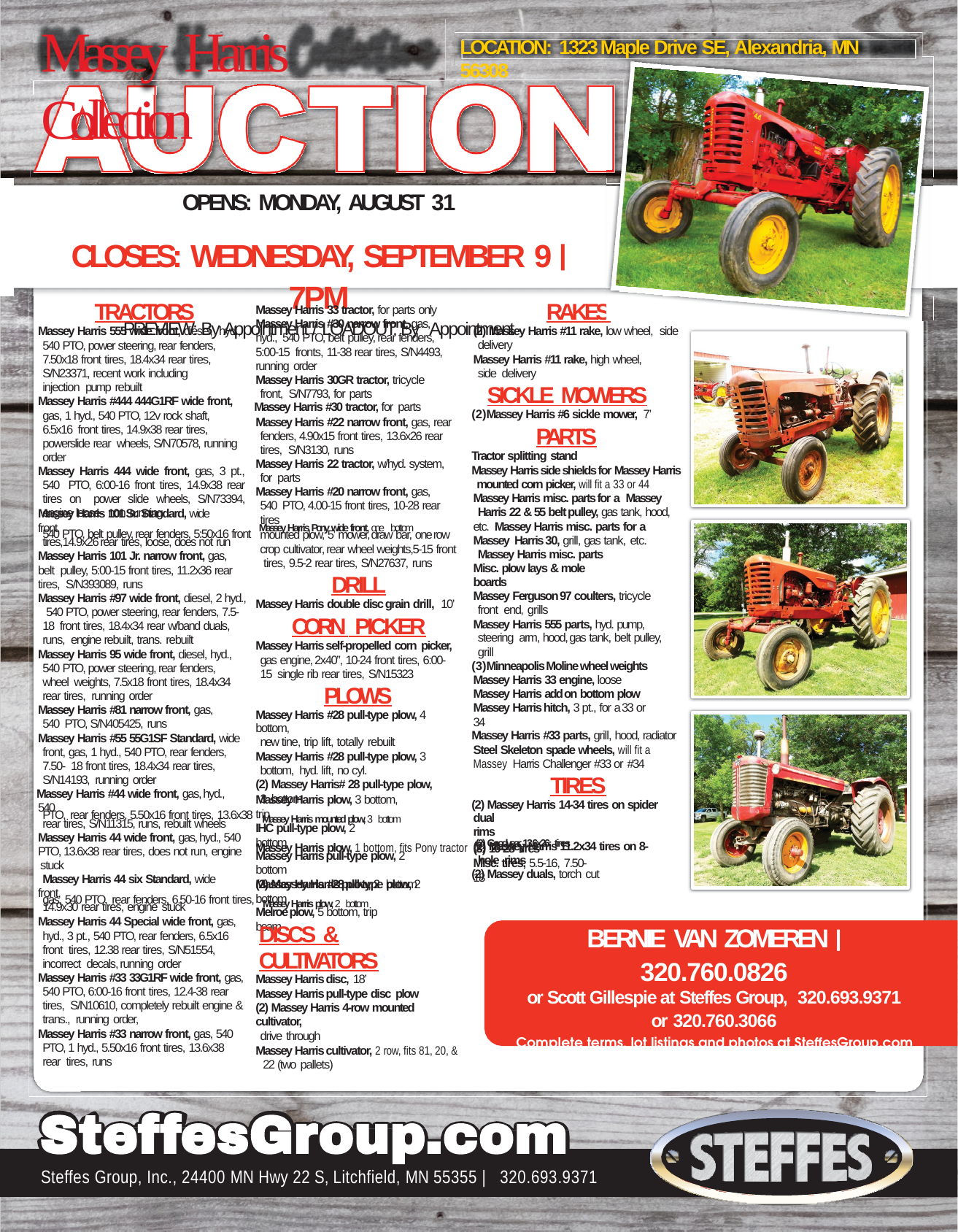

# Massey   Harris  Collection

LOCATION:  1323 Maple Drive SE, Alexandria, MN    56308

OPENS:  MONDAY,  AUGUST 31
CLOSES:  WEDNESDAY,  SEPTEMBER  9 | 7PM
PREVIEW: By Appointment / LOADOUT: By  Appointment

TRACTORS
Massey Harris 555 wide front, diesel,  hyd.,
540 PTO, power steering, rear fenders,  7.50x18 front tires, 18.4x34 rear tires,  S/N23371, recent work including injection  pump rebuilt
Massey Harris #444 444G1RF wide front,  gas, 1 hyd., 540 PTO, 12v rock shaft, 6.5x16  front tires, 14.9x38 rear tires, powerslide rear  wheels, S/N70578, running order
Massey Harris 444 wide front, gas, 3 pt., 540  PTO, 6:00-16 front tires, 14.9x38 rear tires on  power slide wheels, S/N73394, engine loose-  non running
RAKES
(2) Massey Harris #11 rake, low wheel,  side
delivery
Massey Harris #11 rake, high wheel, side  delivery
SICKLE MOWERS
Massey Harris #6 sickle mower,  7’
PARTS
Tractor splitting stand
Massey Harris side shields for Massey Harris  mounted corn picker, will ﬁt a 33 or 44  Massey Harris misc. parts for a  Massey
Harris 22 & 55 belt pulley, gas tank, hood, etc.  Massey Harris misc. parts for a Massey  Harris 30, grill, gas tank, etc.
Massey Harris misc. parts  Misc. plow lays & mole  boards
Massey Ferguson 97 coulters, tricycle front  end, grills
Massey Harris 555 parts, hyd. pump, steering  arm, hood, gas tank, belt pulley,  grill
Minneapolis Moline wheel weights  Massey Harris 33 engine, loose  Massey Harris add on bottom plow  Massey Harris hitch, 3 pt., for a 33 or  34
Massey Harris #33 parts, grill, hood, radiator  Steel Skeleton spade wheels, will ﬁt a Massey  Harris Challenger #33 or #34
TIRES
(2) Massey Harris 14-34 tires on spider  dual
rims
(2) Massey Harris 11.2x34 tires on 8-hole  rims
(2) Massey duals, torch cut
Massey Harris 33 tractor, for parts only  Massey Harris #30 narrow front, gas, hyd.,  540 PTO, belt pulley, rear fenders, 5:00-15  fronts, 11-38 rear tires, S/N4493, running  order
Massey Harris 30GR tractor, tricycle front,  S/N7793, for parts
Massey Harris #30 tractor, for parts
Massey Harris #22 narrow front, gas, rear  fenders, 4.90x15 front tires, 13.6x26 rear tires,  S/N3130, runs
Massey Harris 22 tractor, w/hyd. system, for  parts
Massey Harris #20 narrow front, gas, 540  PTO, 4.00-15 front tires, 10-28 rear tires

Massey Harris 101 Sr. Standard, wide  front,

540 PTO, belt pulley, rear fenders, 5:50x16 front   Massey Harris Pony  wide front, one    bottom

mounted plow, 5’ mower, draw bar, one row  crop cultivator, rear wheel weights,5-15 front  tires, 9.5-2 rear tires, S/N27637, runs
DRILL
Massey Harris double disc grain drill,  10’
CORN  PICKER
Massey Harris self-propelled corn picker,
gas engine, 2x40”, 10-24 front tires, 6:00-15  single rib rear tires, S/N15323
PLOWS
Massey Harris #28 pull-type plow, 4  bottom,
new tine, trip lift, totally rebuilt
Massey Harris #28 pull-type plow, 3 bottom,  hyd. lift, no cyl.
(2) Massey Harris# 28 pull-type plow, 3  bottom
tires,14.9x26 rear tires, loose, does not run  Massey Harris 101 Jr. narrow front, gas, belt  pulley, 5:00-15 front tires, 11.2x36 rear tires,  S/N393089, runs
Massey Harris #97 wide front, diesel, 2 hyd.,  540 PTO, power steering, rear fenders, 7.5-18  front tires, 18.4x34 rear w/band duals, runs,  engine rebuilt, trans. rebuilt
Massey Harris 95 wide front, diesel, hyd.,  540 PTO, power steering, rear fenders, wheel  weights, 7.5x18 front tires, 18.4x34 rear tires,  running order
Massey Harris #81 narrow front, gas, 540  PTO, S/N405425, runs
Massey Harris #55 55G1SF Standard, wide  front, gas, 1 hyd., 540 PTO, rear fenders, 7.50-  18 front tires, 18.4x34 rear tires, S/N14193,  running order
Massey Harris #44 wide front, gas, hyd.,  540

Massey Harris plow, 3 bottom, trip
PTO,  rear fenders, 5.50x16 front tires, 13.6x38    Massey Harris mounted plow, 3   bottom
rear tires, S/N11315, runs, rebuilt wheels  Massey Harris 44 wide front, gas, hyd., 540  PTO, 13.6x38 rear tires, does not run, engine  stuck
Massey Harris 44 six Standard, wide  front,
IHC pull-type plow, 2 bottom
Massey Harris plow, 1 bottom, ﬁts Pony tractor   (2) Goodyear 13.6x26  tires
(3) 10-28 tires
Misc. tires, 5.5-16, 7.50-18
Massey Harris pull-type plow, 2  bottom
Massey Harris #28 plow, 2  bottom
(2) Massey Harris pull-type plow, 2  bottom
gas, 540 PTO,  rear fenders, 6.50-16 front tires,   Massey Harris plow, 2   bottom
14.9x30 rear tires, engine stuck
Massey Harris 44 Special wide front, gas,  hyd., 3 pt., 540 PTO, rear fenders, 6.5x16 front  tires, 12.38 rear tires, S/N51554, incorrect  decals, running order
Massey Harris #33 33G1RF wide front, gas,  540 PTO, 6:00-16 front tires, 12.4-38 rear tires,  S/N10610, completely rebuilt engine & trans.,  running order,
Massey Harris #33 narrow front, gas, 540  PTO, 1 hyd., 5.50x16 front tires, 13.6x38 rear  tires, runs
Melroe plow, 5 bottom, trip beam

DISCS  & CULTIVATORS
Massey Harris disc, 18’
Massey Harris pull-type disc plow
(2) Massey Harris 4-row mounted  cultivator,
drive through
Massey Harris cultivator, 2 row, ﬁts 81, 20, &  22 (two pallets)
BERNIE  VAN  ZOMEREN  | 320.760.0826
or Scott Gillespie at Steffes Group,  320.693.9371
or 320.760.3066
Complete terms, lot listings and photos at SteffesGroup.com  Scott Gillespie MN47-007
SteffesGroup.com
Steffes Group, Inc., 24400 MN Hwy 22 S, Litchfield, MN 55355 |   320.693.9371